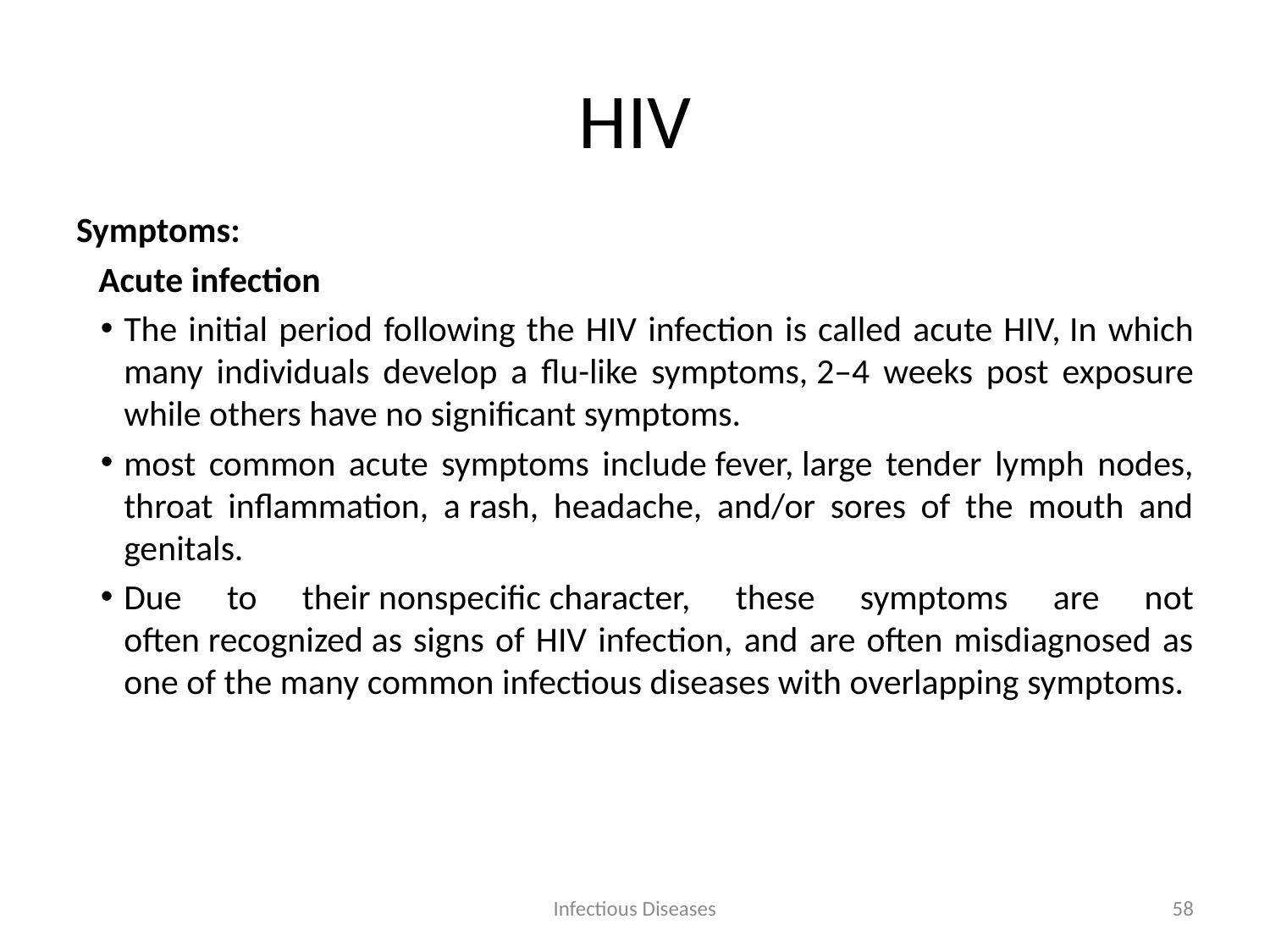

# HIV
Symptoms:
Acute infection
The initial period following the HIV infection is called acute HIV, In which many individuals develop a flu-like symptoms, 2–4 weeks post exposure while others have no significant symptoms.
most common acute symptoms include fever, large tender lymph nodes, throat inflammation, a rash, headache, and/or sores of the mouth and genitals.
Due to their nonspecific character, these symptoms are not often recognized as signs of HIV infection, and are often misdiagnosed as one of the many common infectious diseases with overlapping symptoms.

Infectious Diseases
58